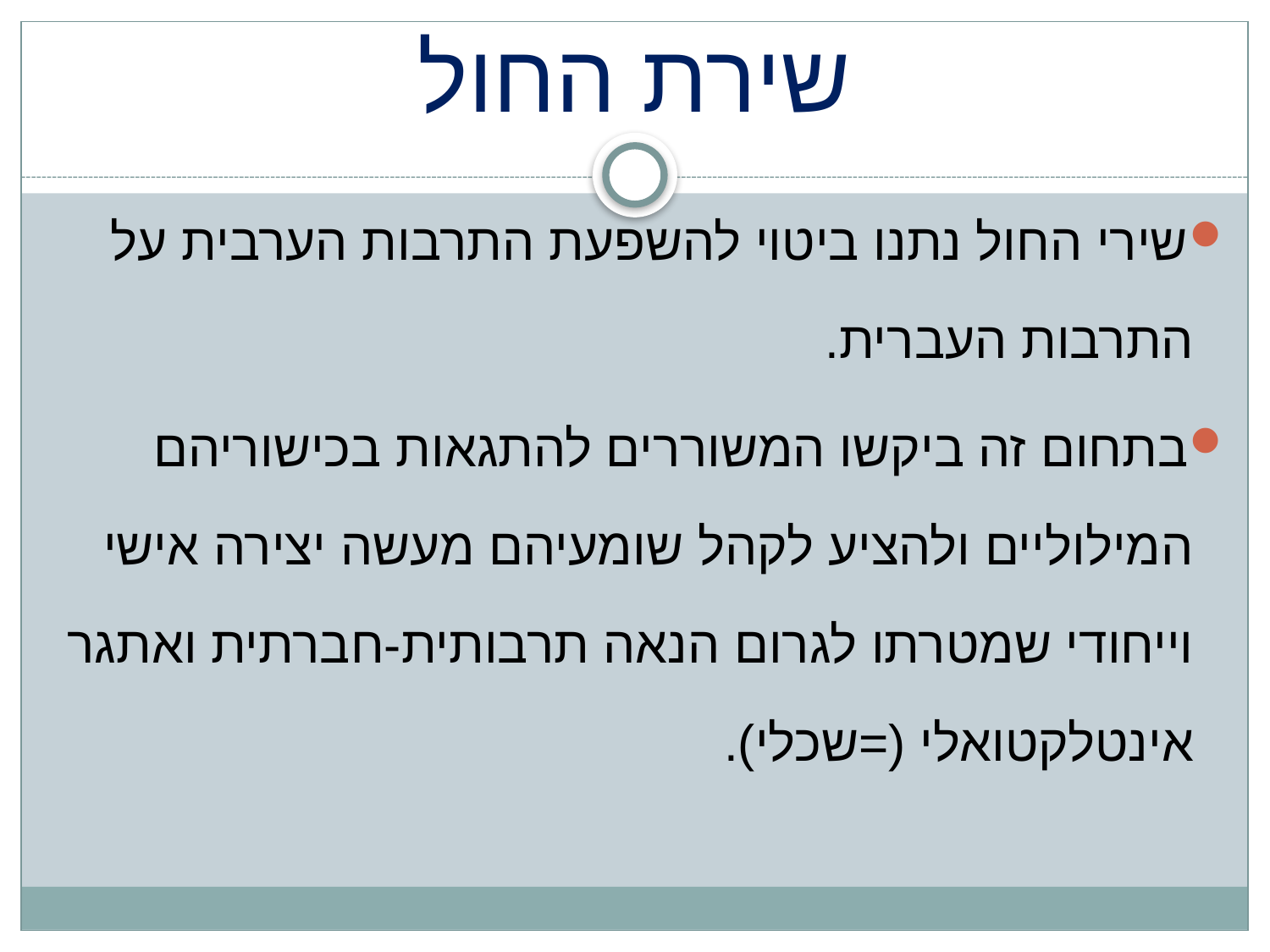

# שירת החול
שירי החול נתנו ביטוי להשפעת התרבות הערבית על התרבות העברית.
בתחום זה ביקשו המשוררים להתגאות בכישוריהם המילוליים ולהציע לקהל שומעיהם מעשה יצירה אישי וייחודי שמטרתו לגרום הנאה תרבותית-חברתית ואתגר אינטלקטואלי (=שכלי).